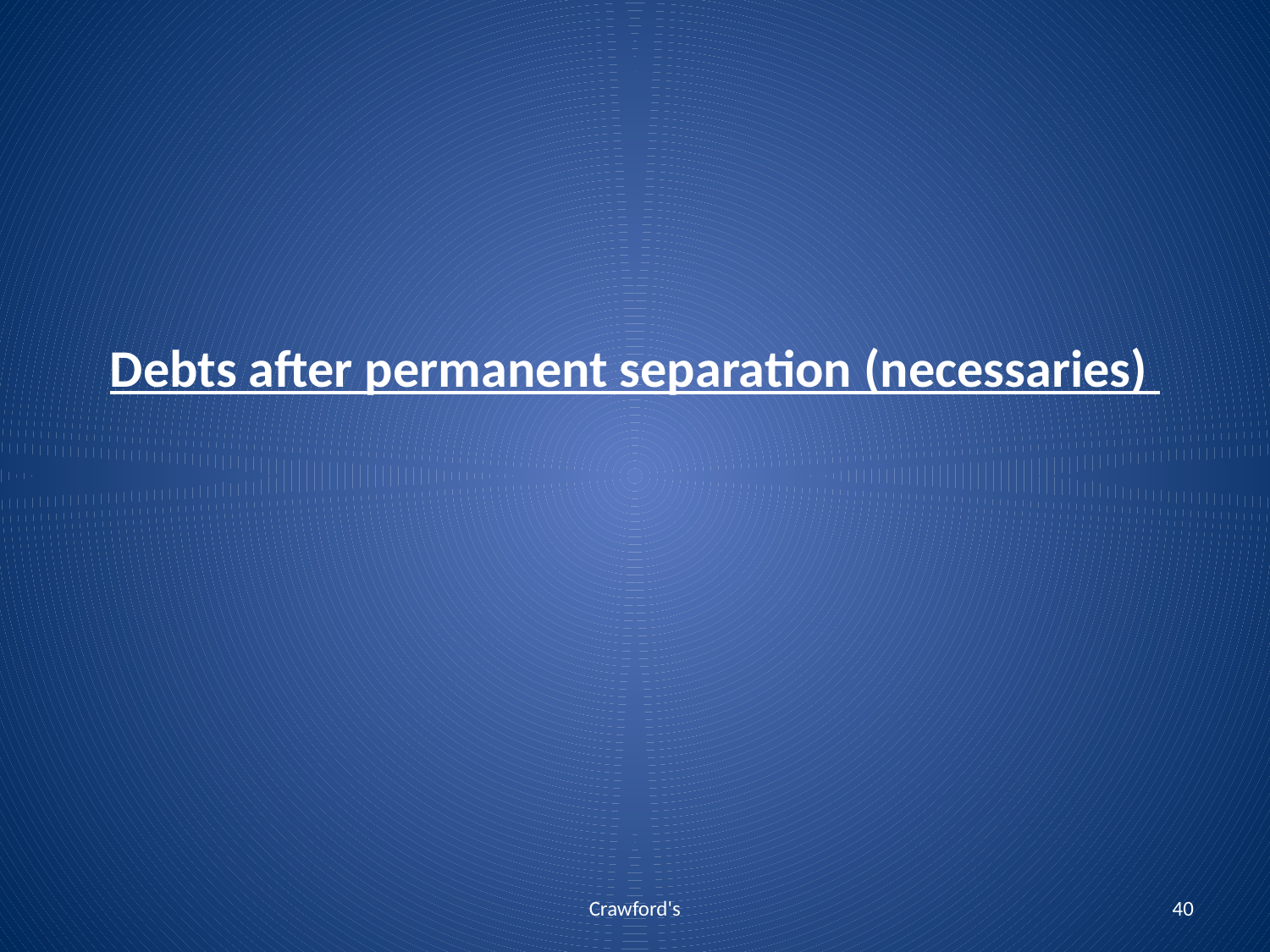

# Debts after permanent separation (necessaries)

Crawford's
40